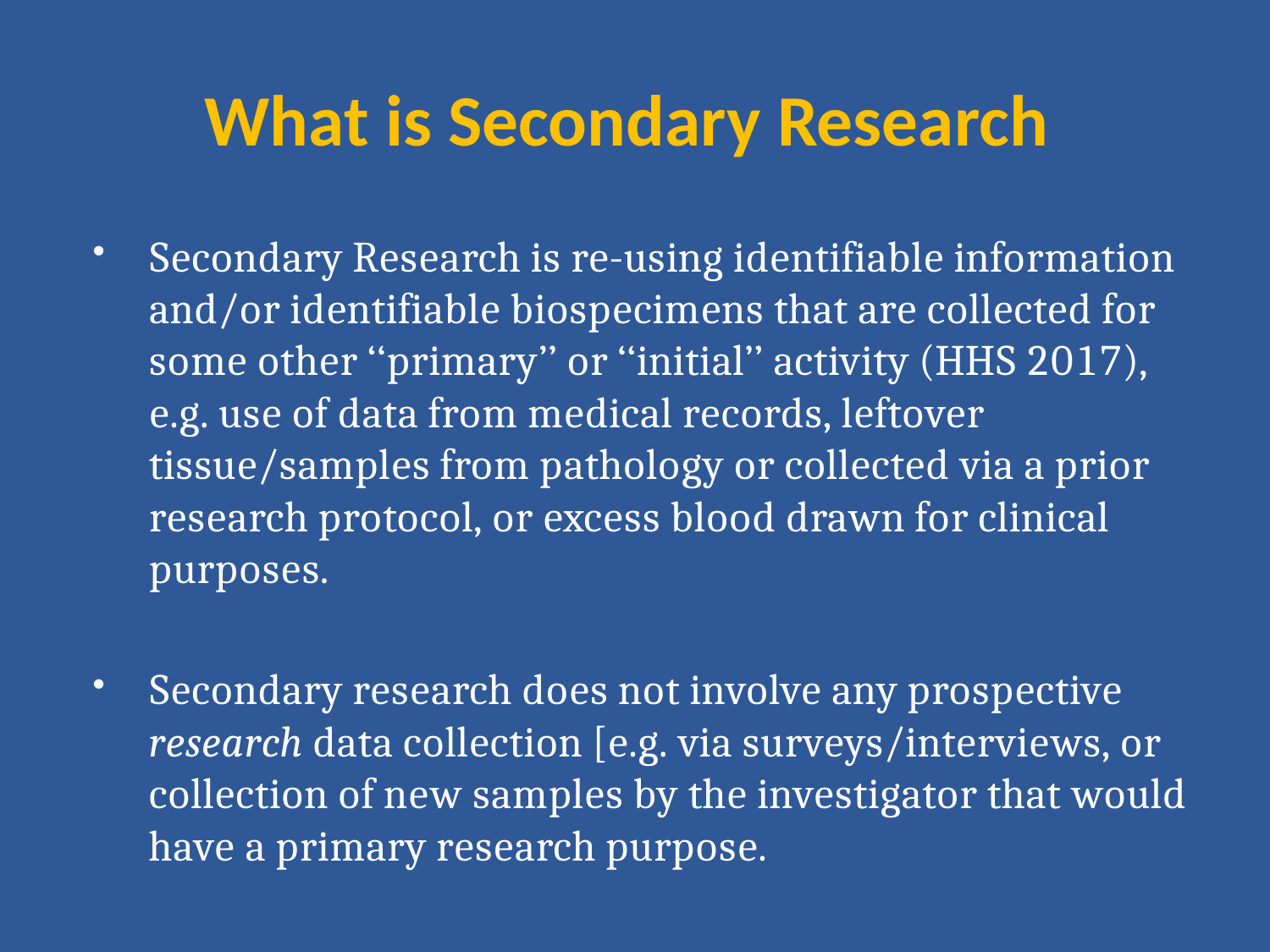

# What is Secondary Research
Secondary Research is re-using identifiable information and/or identifiable biospecimens that are collected for some other ‘‘primary’’ or ‘‘initial’’ activity (HHS 2017), e.g. use of data from medical records, leftover tissue/samples from pathology or collected via a prior research protocol, or excess blood drawn for clinical purposes.

Secondary research does not involve any prospective research data collection [e.g. via surveys/interviews, or collection of new samples by the investigator that would have a primary research purpose.